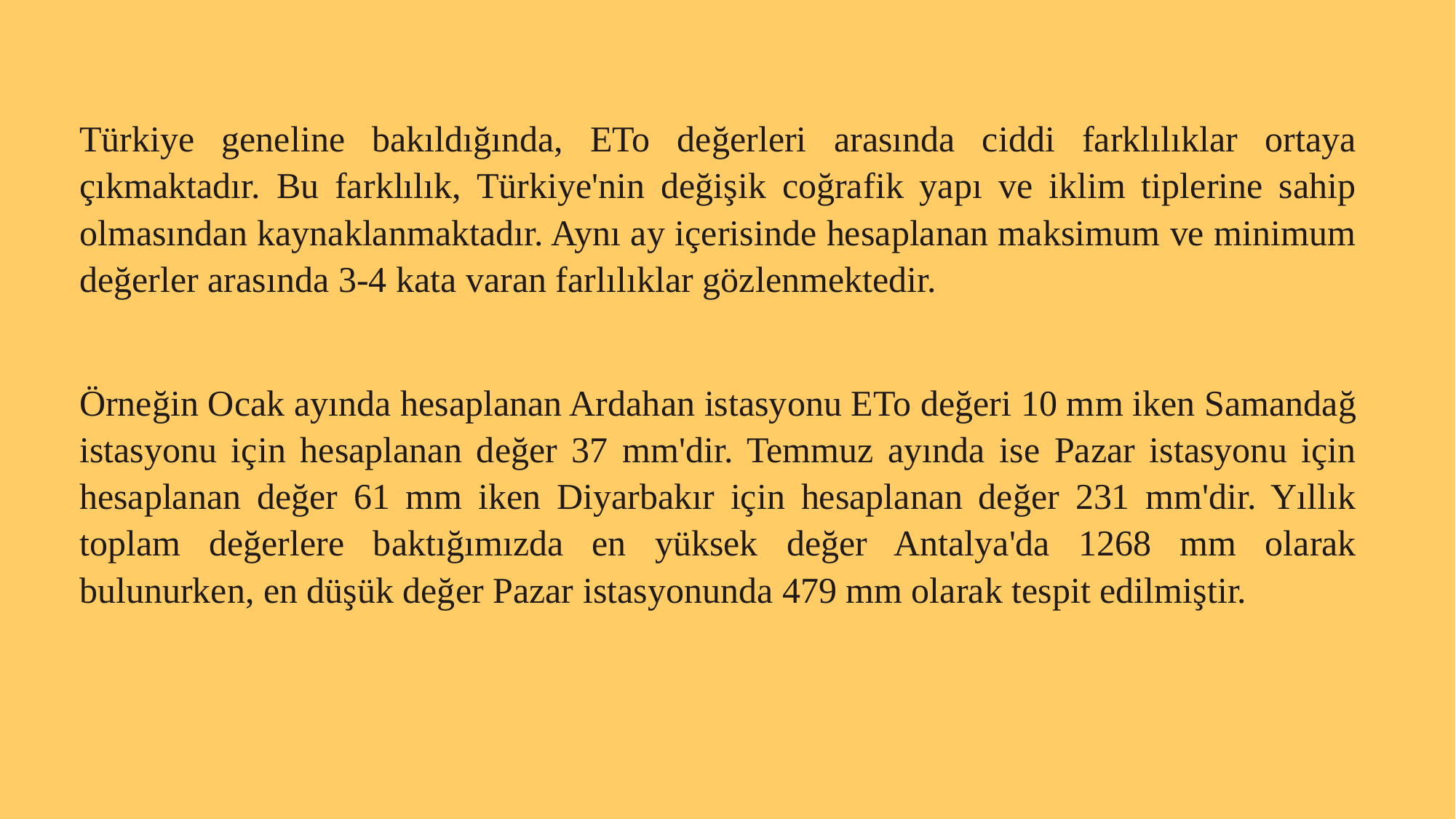

Türkiye geneline bakıldığında, ETo değerleri arasında ciddi farklılıklar ortaya çıkmaktadır. Bu farklılık, Türkiye'nin değişik coğrafik yapı ve iklim tiplerine sahip olmasından kaynaklanmaktadır. Aynı ay içerisinde hesaplanan maksimum ve minimum değerler arasında 3-4 kata varan farlılıklar gözlenmektedir.

Örneğin Ocak ayında hesaplanan Ardahan istasyonu ETo değeri 10 mm iken Samandağ istasyonu için hesaplanan değer 37 mm'dir. Temmuz ayında ise Pazar istasyonu için hesaplanan değer 61 mm iken Diyarbakır için hesaplanan değer 231 mm'dir. Yıllık toplam değerlere baktığımızda en yüksek değer Antalya'da 1268 mm olarak bulunurken, en düşük değer Pazar istasyonunda 479 mm olarak tespit edilmiştir.